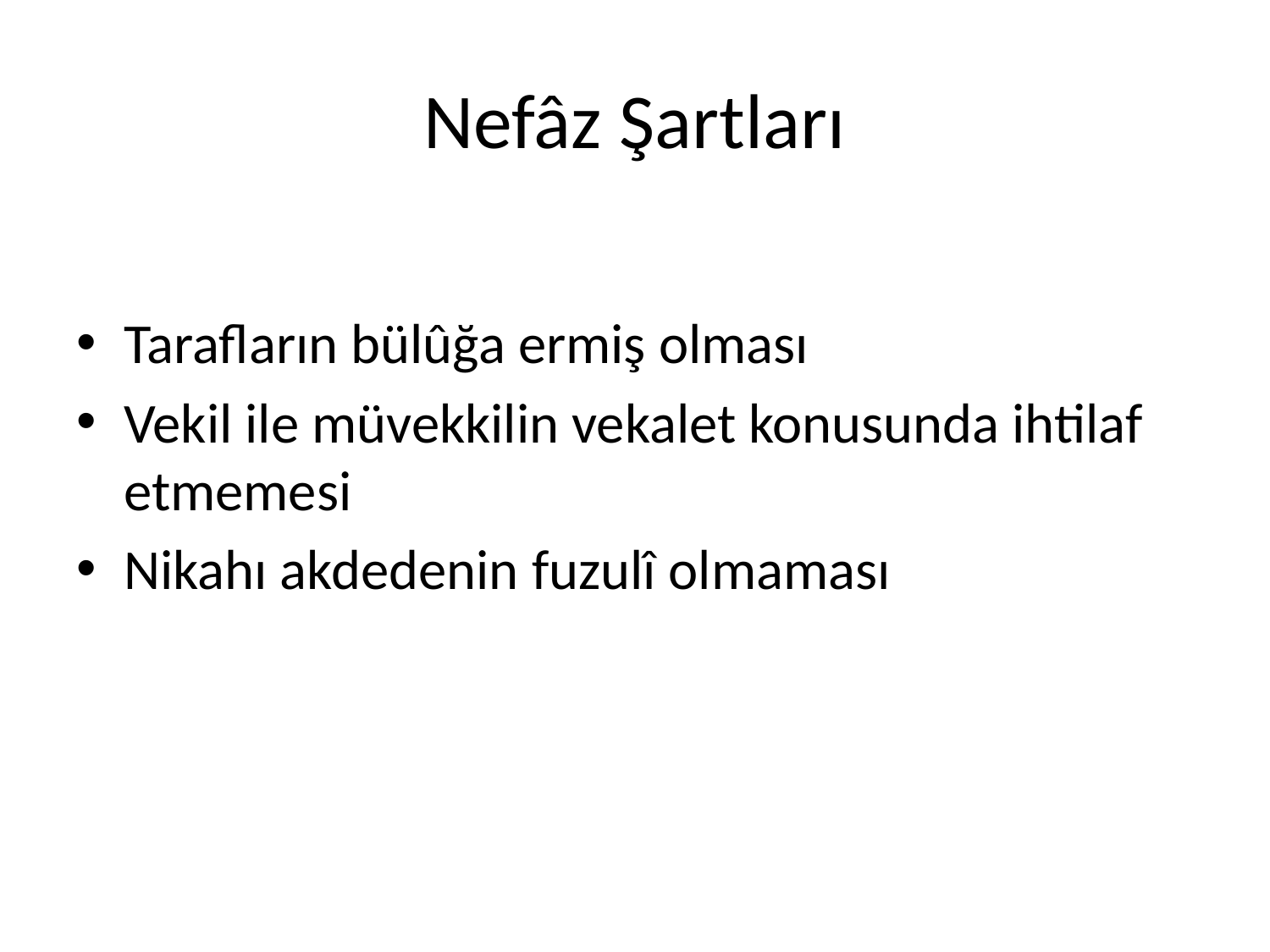

# Nefâz Şartları

Tarafların bülûğa ermiş olması
Vekil ile müvekkilin vekalet konusunda ihtilaf etmemesi
Nikahı akdedenin fuzulî olmaması